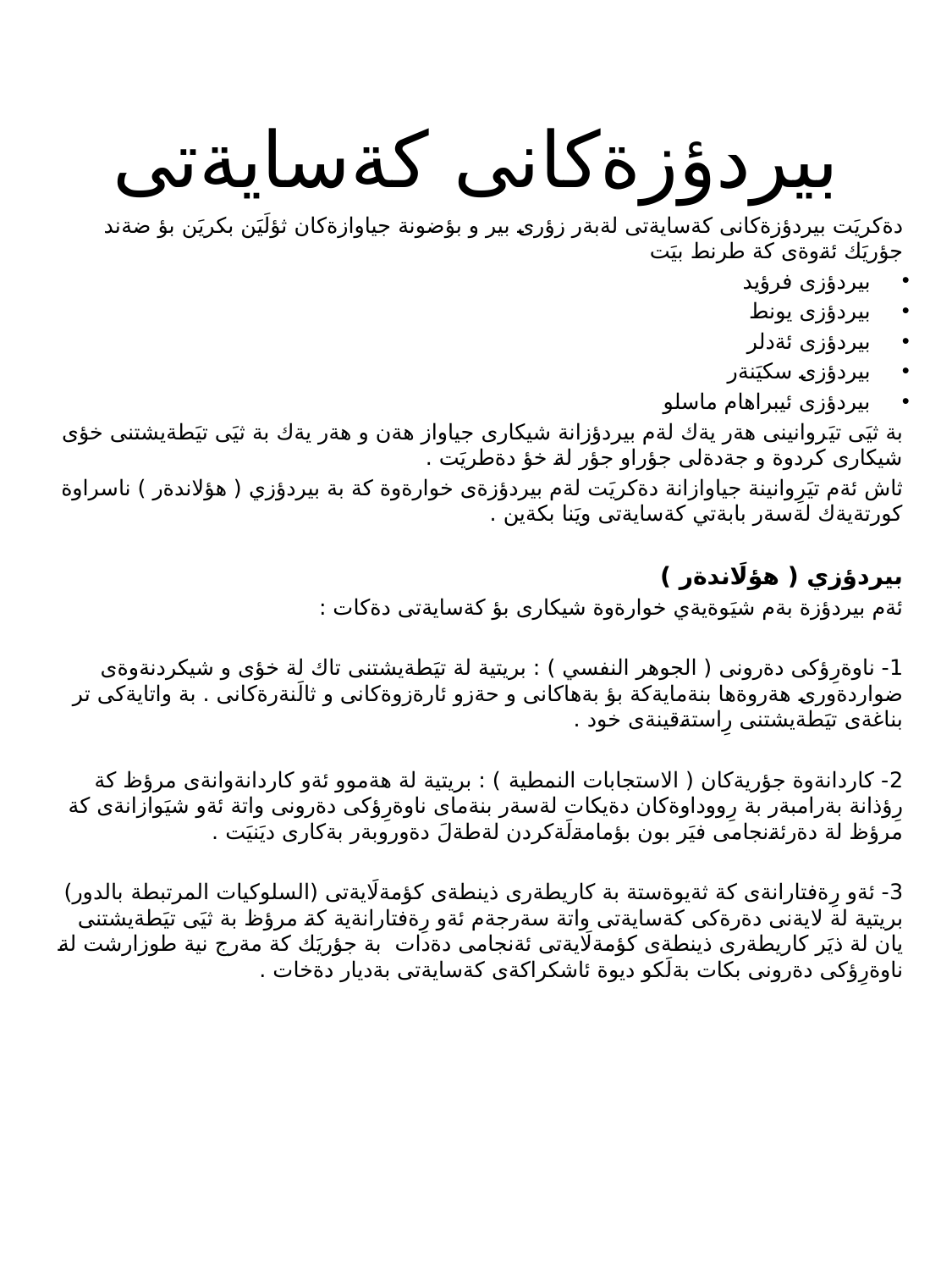

# بيردؤزةكانى كةسايةتى
دةكريَت بيردؤزةكانى كةسايةتى لةبةر زؤرى بير و بؤضونة جياوازةكان ثؤلَيَن بكريَن بؤ ضةند جؤريَك ئةوةى كة طرنط بيَت
بيردؤزى فرؤيد
بيردؤزى يونط
بيردؤزى ئةدلر
بيردؤزى سكيَنةر
بيردؤزى ئيبراهام ماسلو
بة ثيَى تيَروانينى هةر يةك لةم بيردؤزانة شيكارى جياواز هةن و هةر يةك بة ثيَى تيَطةيشتنى خؤى شيكارى كردوة و جةدةلى جؤراو جؤر لة خؤ دةطريَت .
ثاش ئةم تيَرِوانينة جياوازانة دةكريَت لةم بيردؤزةى خوارةوة كة بة بيردؤزي ( هؤلاندةر ) ناسراوة كورتةيةك لةسةر بابةتي كةسايةتى ويَنا بكةين .

بيردؤزي ( هؤلَاندةر )
ئةم بيردؤزة بةم شيَوةيةي خوارةوة شيكارى بؤ كةسايةتى دةكات :

1- ناوةرِؤكى دةرونى ( الجوهر النفسي ) : بريتية لة تيَطةيشتنى تاك لة خؤى و شيكردنةوةى ضواردةورى هةروةها بنةمايةكة بؤ بةهاكانى و حةزو ئارةزوةكانى و ثالَنةرةكانى . بة واتايةكى تر بناغةى تيَطةيشتنى رِاستةقينةى خود .

2- كاردانةوة جؤريةكان ( الاستجابات النمطية ) : بريتية لة هةموو ئةو كاردانةوانةى مرؤظ كة رِؤذانة بةرامبةر بة رِووداوةكان دةيكات لةسةر بنةماى ناوةرِؤكى دةرونى واتة ئةو شيَوازانةى كة مرؤظ لة دةرئةنجامى فيَر بون بؤمامةلَةكردن لةطةلَ دةوروبةر بةكارى ديَنيَت .

3- ئةو رِةفتارانةى كة ثةيوةستة بة كاريطةرى ذينطةى كؤمةلَايةتى (السلوكيات المرتبطة بالدور)  بريتية لة لايةنى دةرةكى كةسايةتى واتة سةرجةم ئةو رِةفتارانةية كة مرؤظ بة ثيَى تيَطةيشتنى يان لة ذيَر كاريطةرى ذينطةى كؤمةلَايةتى ئةنجامى دةدات  بة جؤريَك كة مةرج نية طوزارشت لة ناوةرِؤكى دةرونى بكات بةلَكو ديوة ئاشكراكةى كةسايةتى بةديار دةخات .